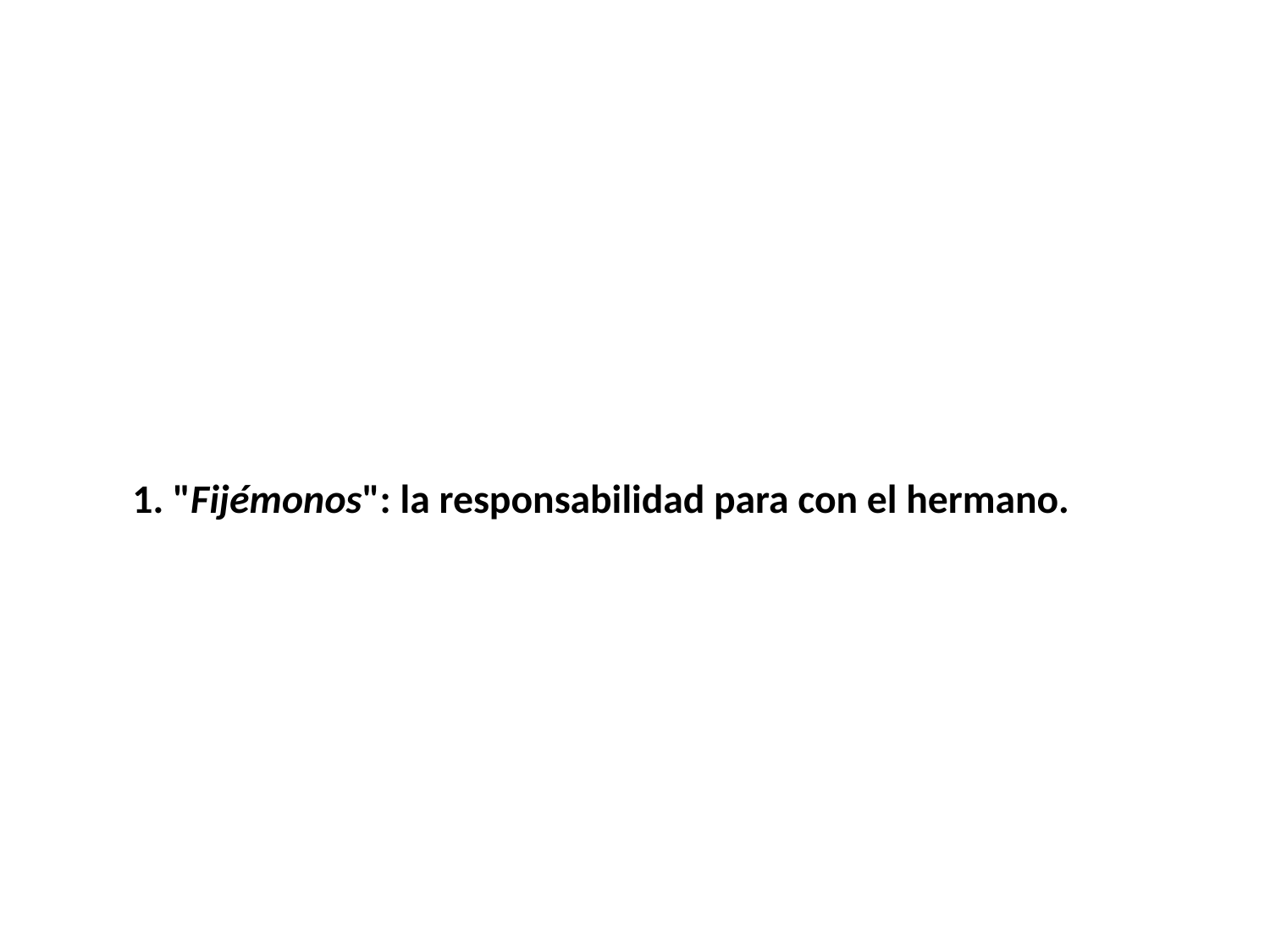

# 1. "Fijémonos": la responsabilidad para con el hermano.